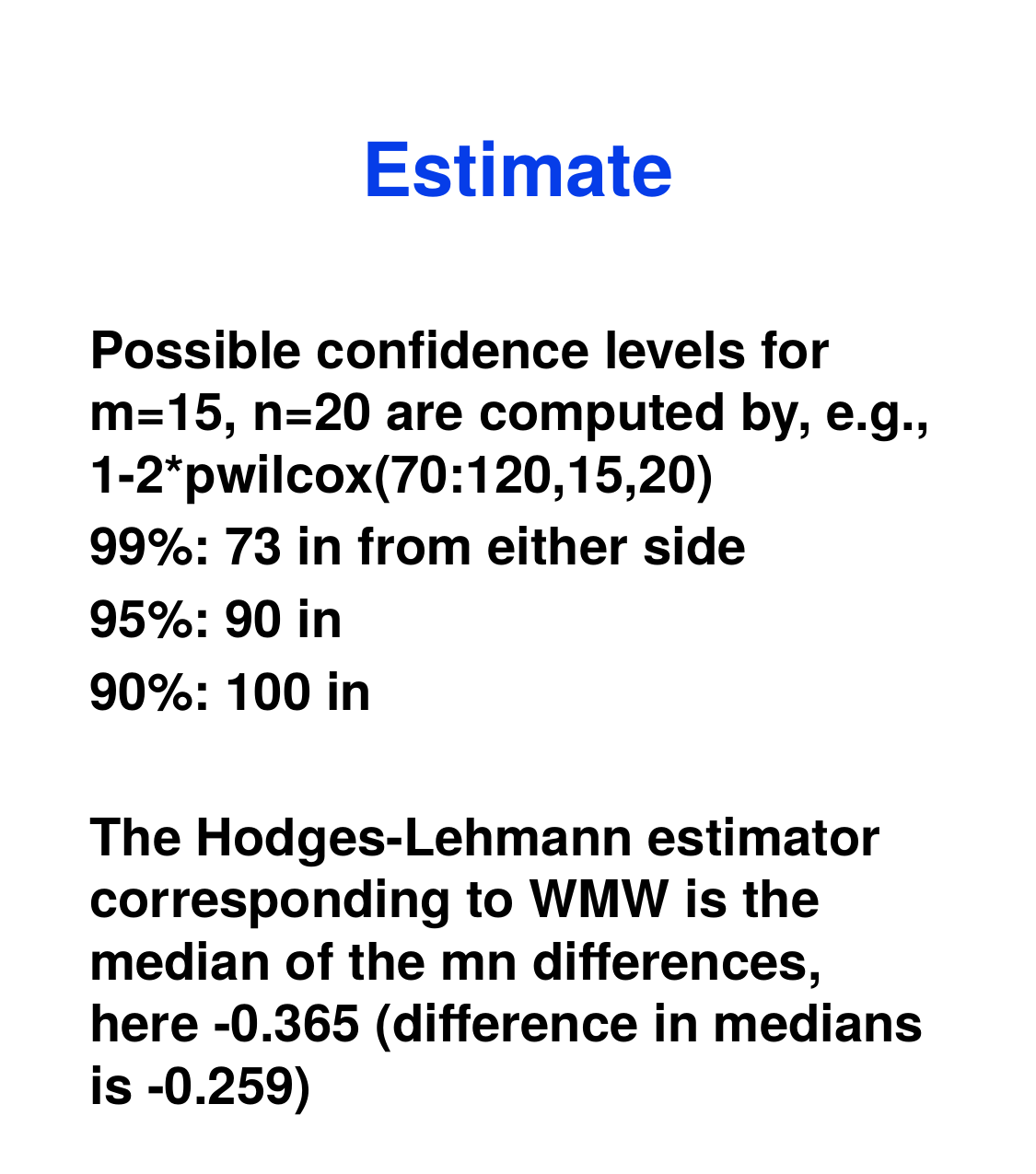

# Estimate
Possible confidence levels for m=15, n=20 are computed by, e.g., 1-2*pwilcox(70:120,15,20)
99%: 73 in from either side
95%: 90 in
90%: 100 in

The Hodges-Lehmann estimator corresponding to WMW is the median of the mn differences, here -0.365 (difference in medians is -0.259)